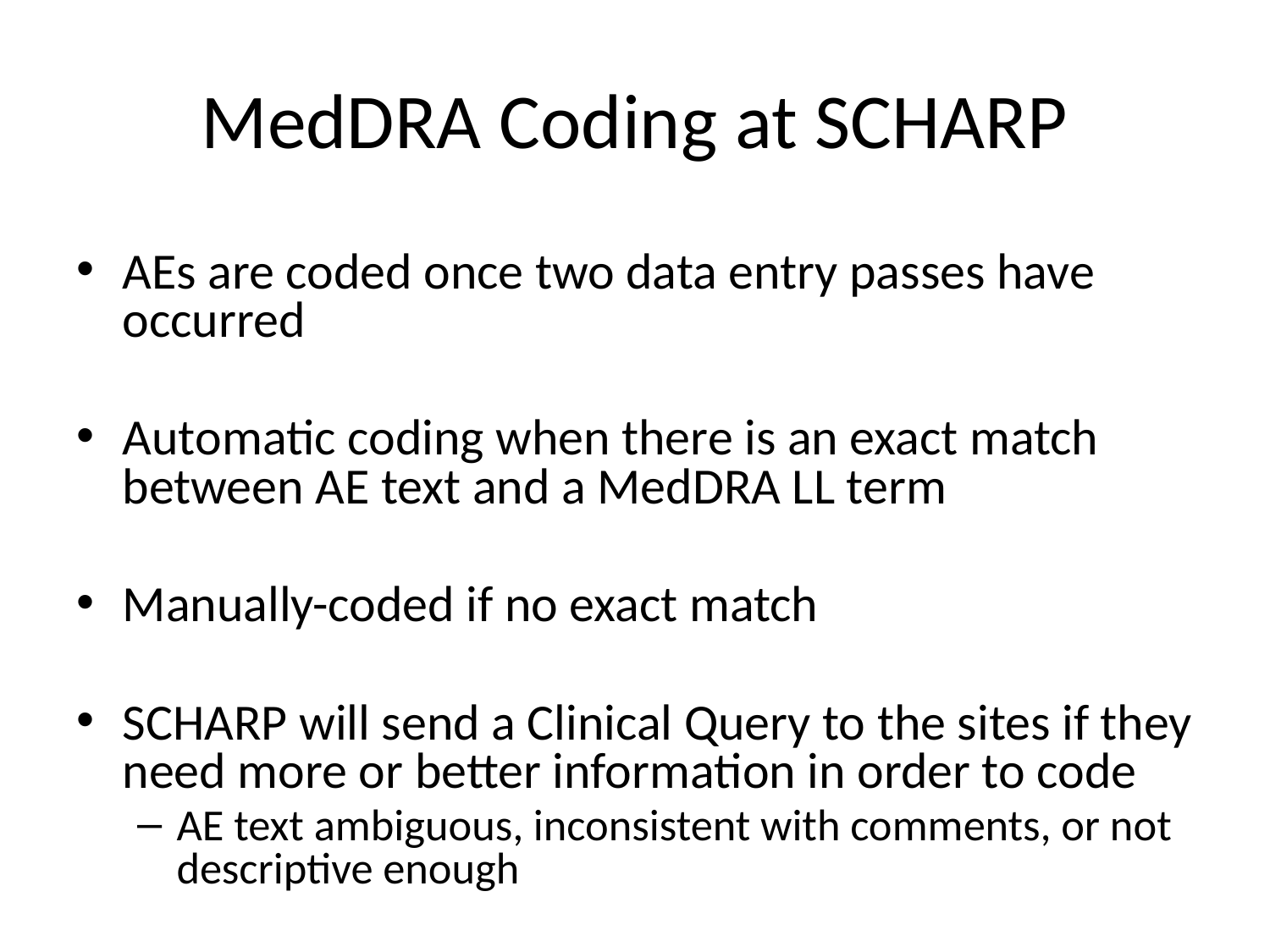

# MedDRA Coding at SCHARP
AEs are coded once two data entry passes have occurred

Automatic coding when there is an exact match between AE text and a MedDRA LL term

Manually-coded if no exact match

SCHARP will send a Clinical Query to the sites if they need more or better information in order to code
AE text ambiguous, inconsistent with comments, or not descriptive enough